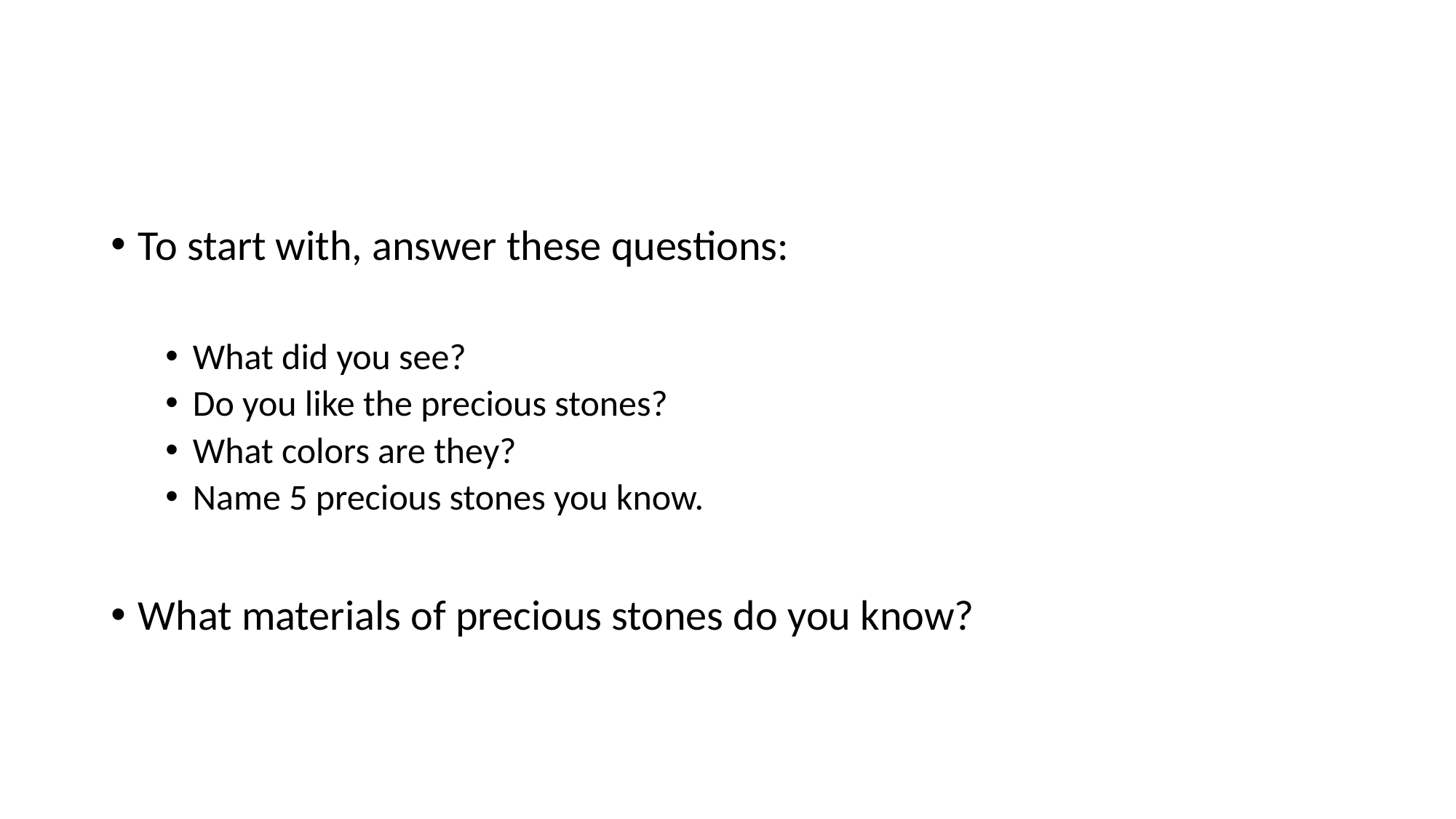

#
To start with, answer these questions:

What did you see?
Do you like the precious stones?
What colors are they?
Name 5 precious stones you know.

What materials of precious stones do you know?